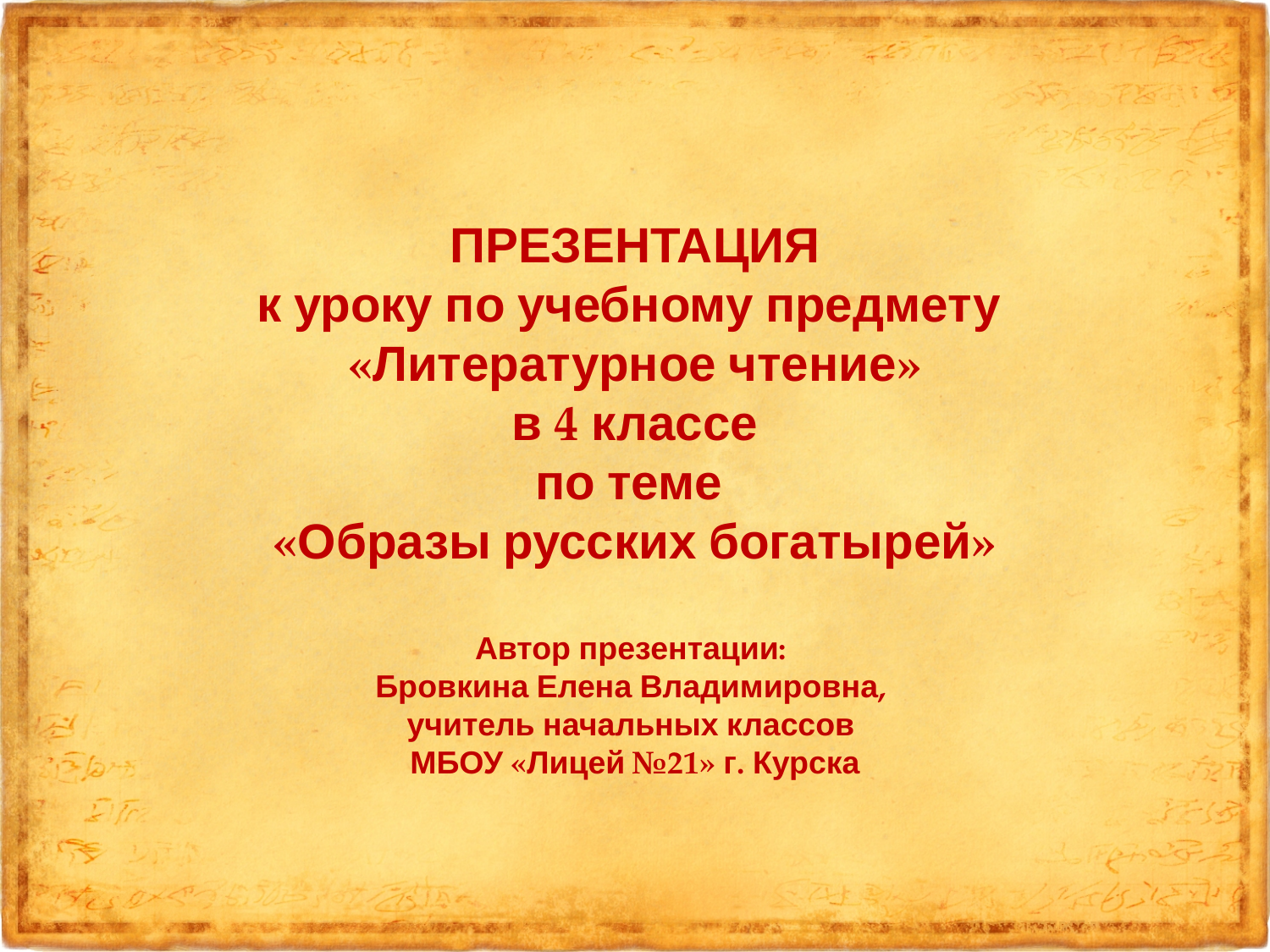

ПРЕЗЕНТАЦИЯ
к уроку по учебному предмету
«Литературное чтение»
в 4 классе
по теме
«Образы русских богатырей»

Автор презентации:
Бровкина Елена Владимировна,
учитель начальных классов
МБОУ «Лицей №21» г. Курска